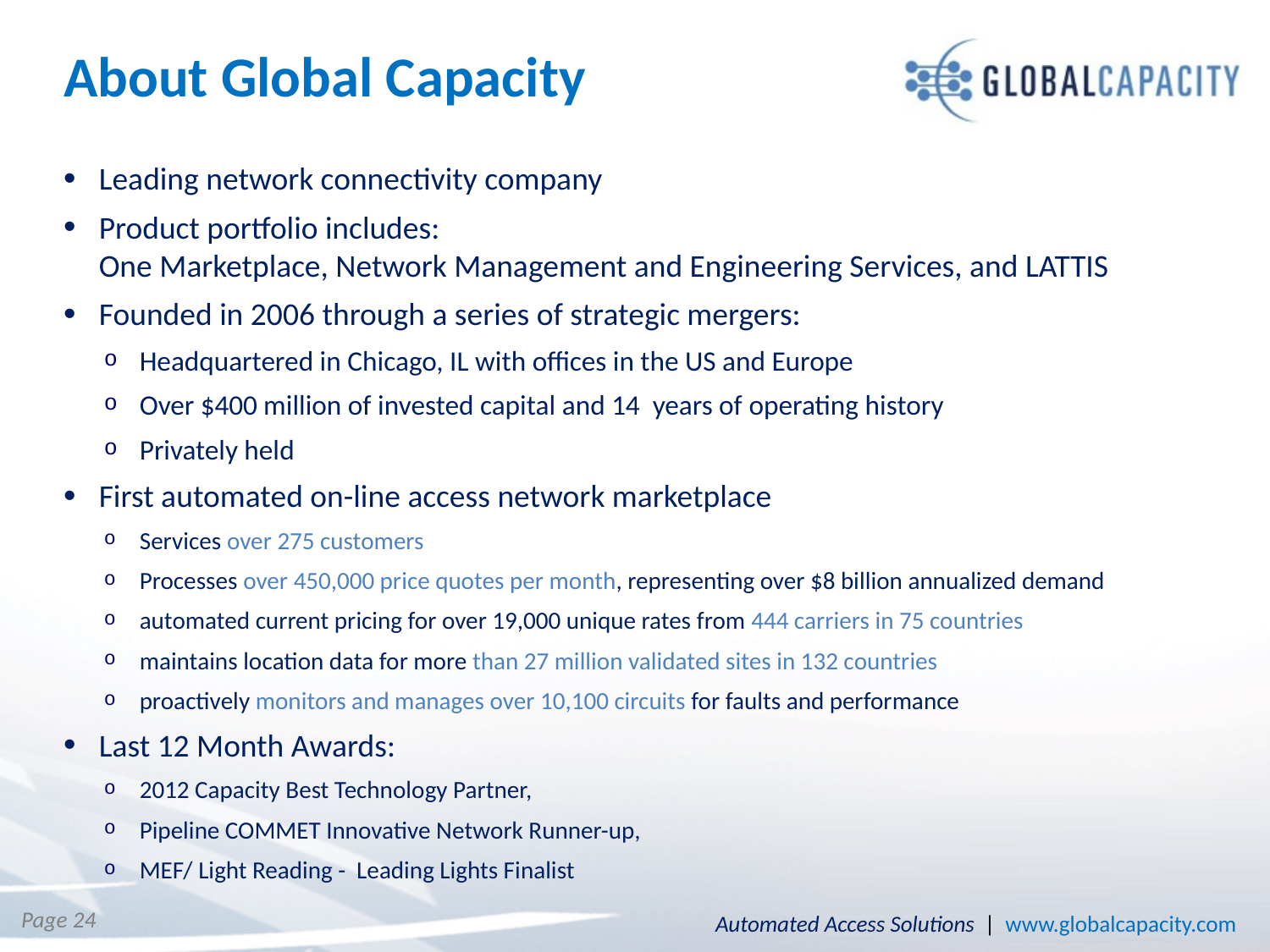

# About Global Capacity
Leading network connectivity company
Product portfolio includes:
One Marketplace, Network Management and Engineering Services, and LATTIS
Founded in 2006 through a series of strategic mergers:
Headquartered in Chicago, IL with offices in the US and Europe
Over $400 million of invested capital and 14  years of operating history
Privately held
First automated on-line access network marketplace
Services over 275 customers
Processes over 450,000 price quotes per month, representing over $8 billion annualized demand
automated current pricing for over 19,000 unique rates from 444 carriers in 75 countries
maintains location data for more than 27 million validated sites in 132 countries
proactively monitors and manages over 10,100 circuits for faults and performance
Last 12 Month Awards:
2012 Capacity Best Technology Partner,
Pipeline COMMET Innovative Network Runner-up,
MEF/ Light Reading -  Leading Lights Finalist